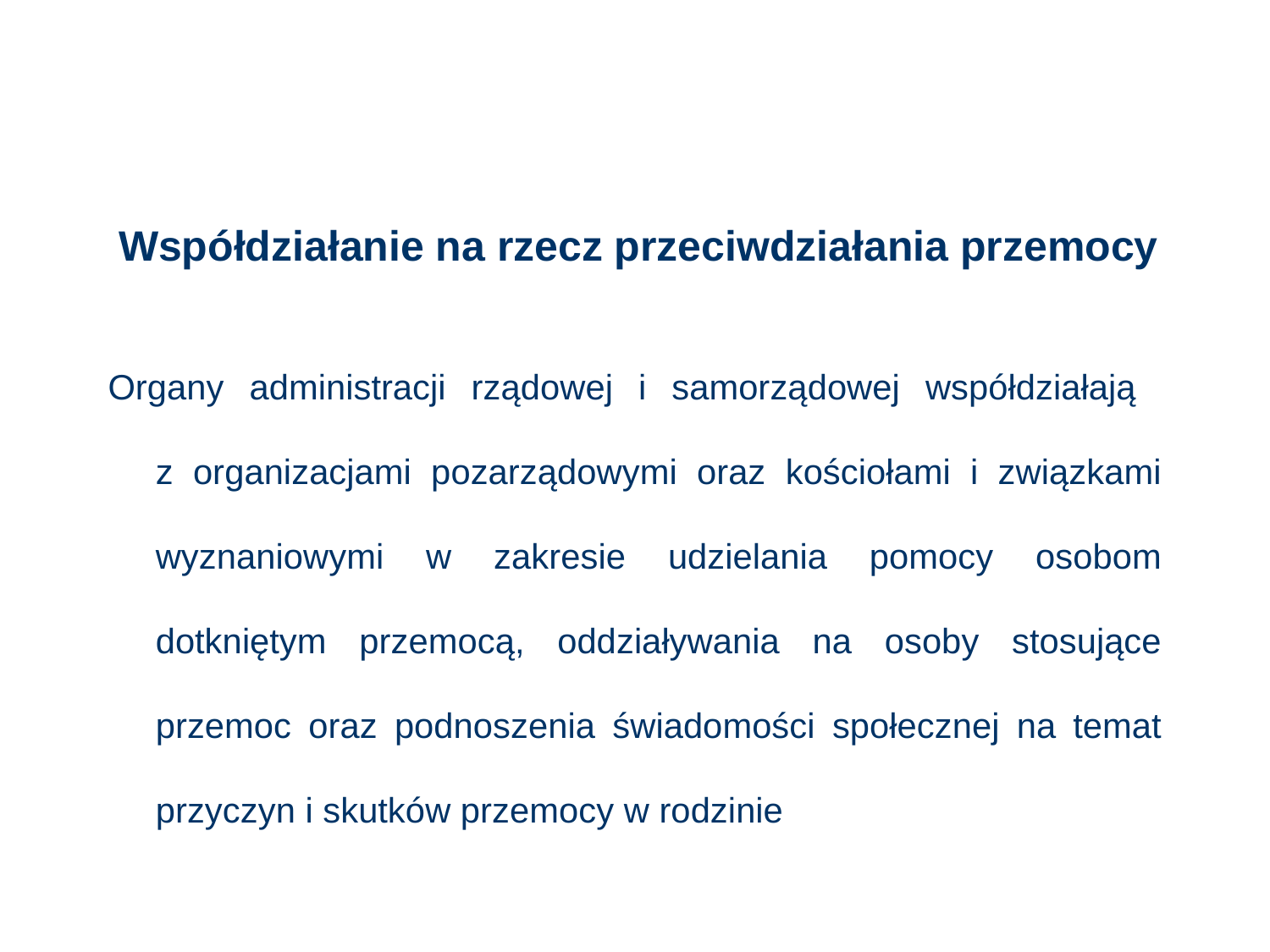

# Współdziałanie na rzecz przeciwdziałania przemocy
Organy administracji rządowej i samorządowej współdziałają
z organizacjami pozarządowymi oraz kościołami i związkami wyznaniowymi w zakresie udzielania pomocy osobom dotkniętym przemocą, oddziaływania na osoby stosujące przemoc oraz podnoszenia świadomości społecznej na temat przyczyn i skutków przemocy w rodzinie

96